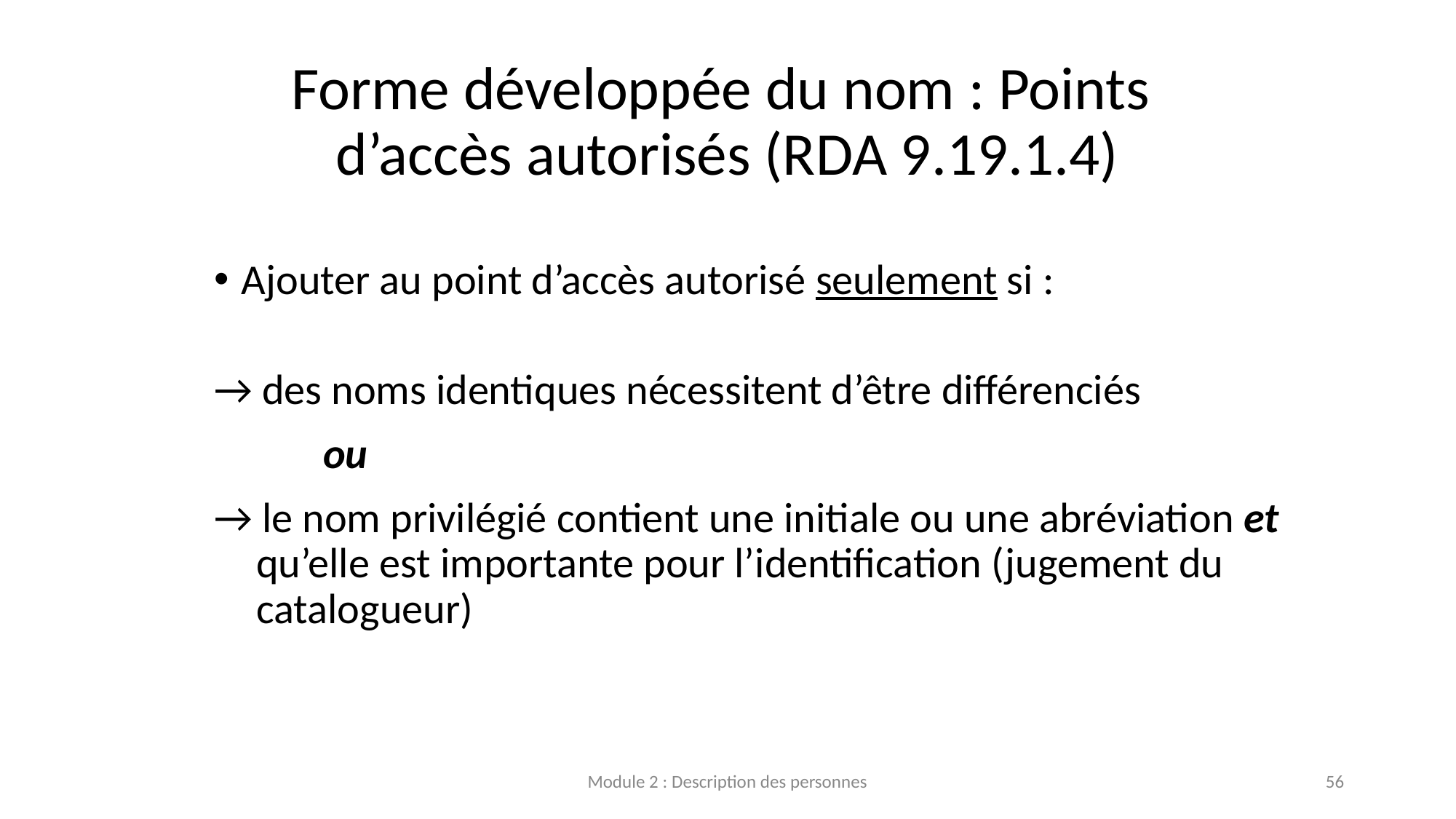

# Forme développée du nom : Points d’accès autorisés (RDA 9.19.1.4)
Ajouter au point d’accès autorisé seulement si :

→ des noms identiques nécessitent d’être différenciés
	ou
→ le nom privilégié contient une initiale ou une abréviation et qu’elle est importante pour l’identification (jugement du catalogueur)

Module 2 : Description des personnes
56